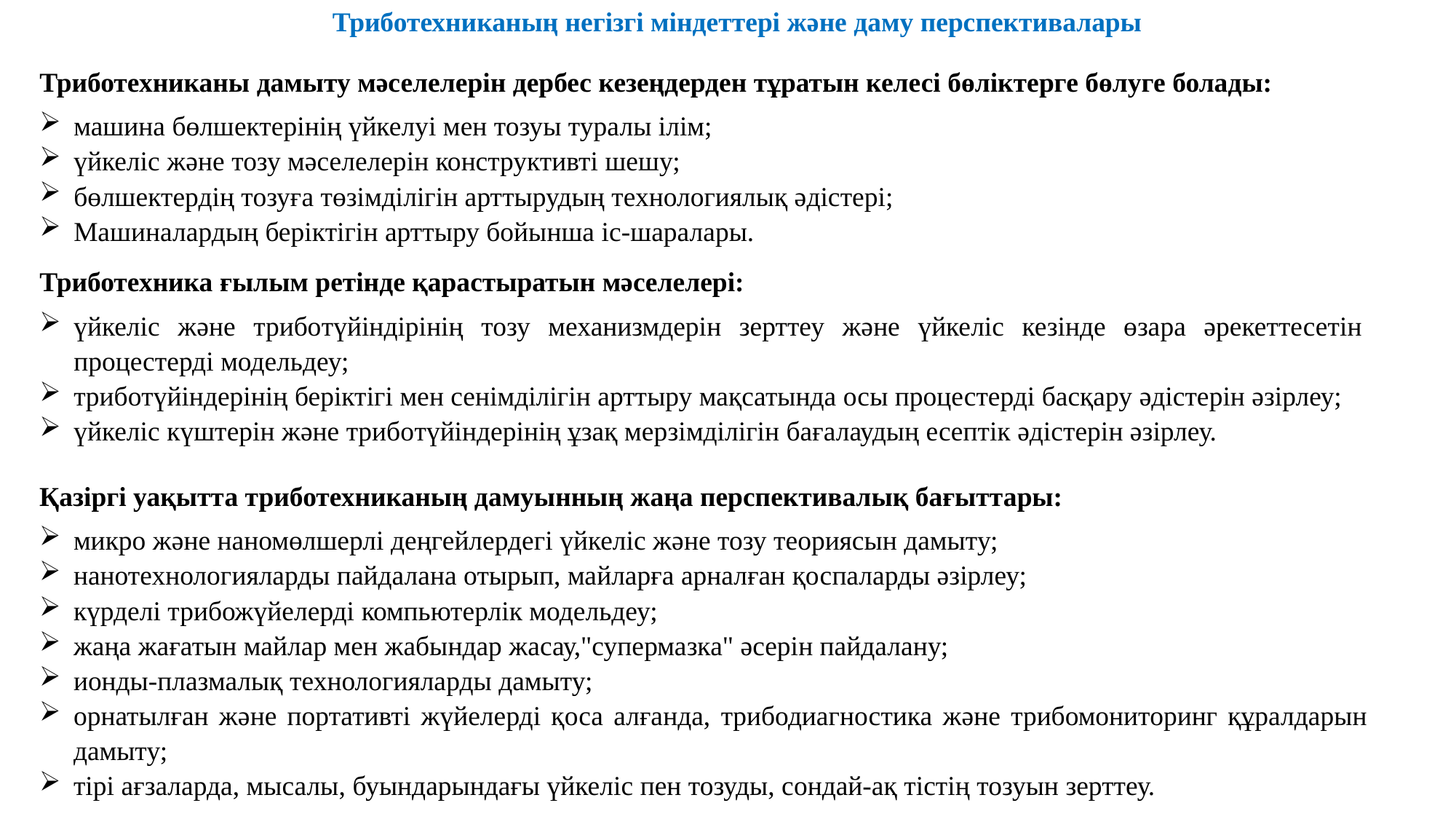

Триботехниканың негізгі міндеттері және даму перспективалары
Триботехниканы дамыту мәселелерін дербес кезеңдерден тұратын келесі бөліктерге бөлуге болады:
машина бөлшектерінің үйкелуі мен тозуы туралы ілім;
үйкеліс және тозу мәселелерін конструктивті шешу;
бөлшектердің тозуға төзімділігін арттырудың технологиялық әдістері;
Машиналардың беріктігін арттыру бойынша іс-шаралары.
Триботехника ғылым ретінде қарастыратын мәселелері:
үйкеліс және триботүйіндірінің тозу механизмдерін зерттеу және үйкеліс кезінде өзара әрекеттесетін процестерді модельдеу;
триботүйіндерінің беріктігі мен сенімділігін арттыру мақсатында осы процестерді басқару әдістерін әзірлеу;
үйкеліс күштерін және триботүйіндерінің ұзақ мерзімділігін бағалаудың есептік әдістерін әзірлеу.
Қазіргі уақытта триботехниканың дамуынның жаңа перспективалық бағыттары:
микро және наномөлшерлі деңгейлердегі үйкеліс және тозу теориясын дамыту;
нанотехнологияларды пайдалана отырып, майларға арналған қоспаларды әзірлеу;
күрделі трибожүйелерді компьютерлік модельдеу;
жаңа жағатын майлар мен жабындар жасау,"супермазка" әсерін пайдалану;
ионды-плазмалық технологияларды дамыту;
орнатылған және портативті жүйелерді қоса алғанда, трибодиагностика және трибомониторинг құралдарын дамыту;
тірі ағзаларда, мысалы, буындарындағы үйкеліс пен тозуды, сондай-ақ тістің тозуын зерттеу.